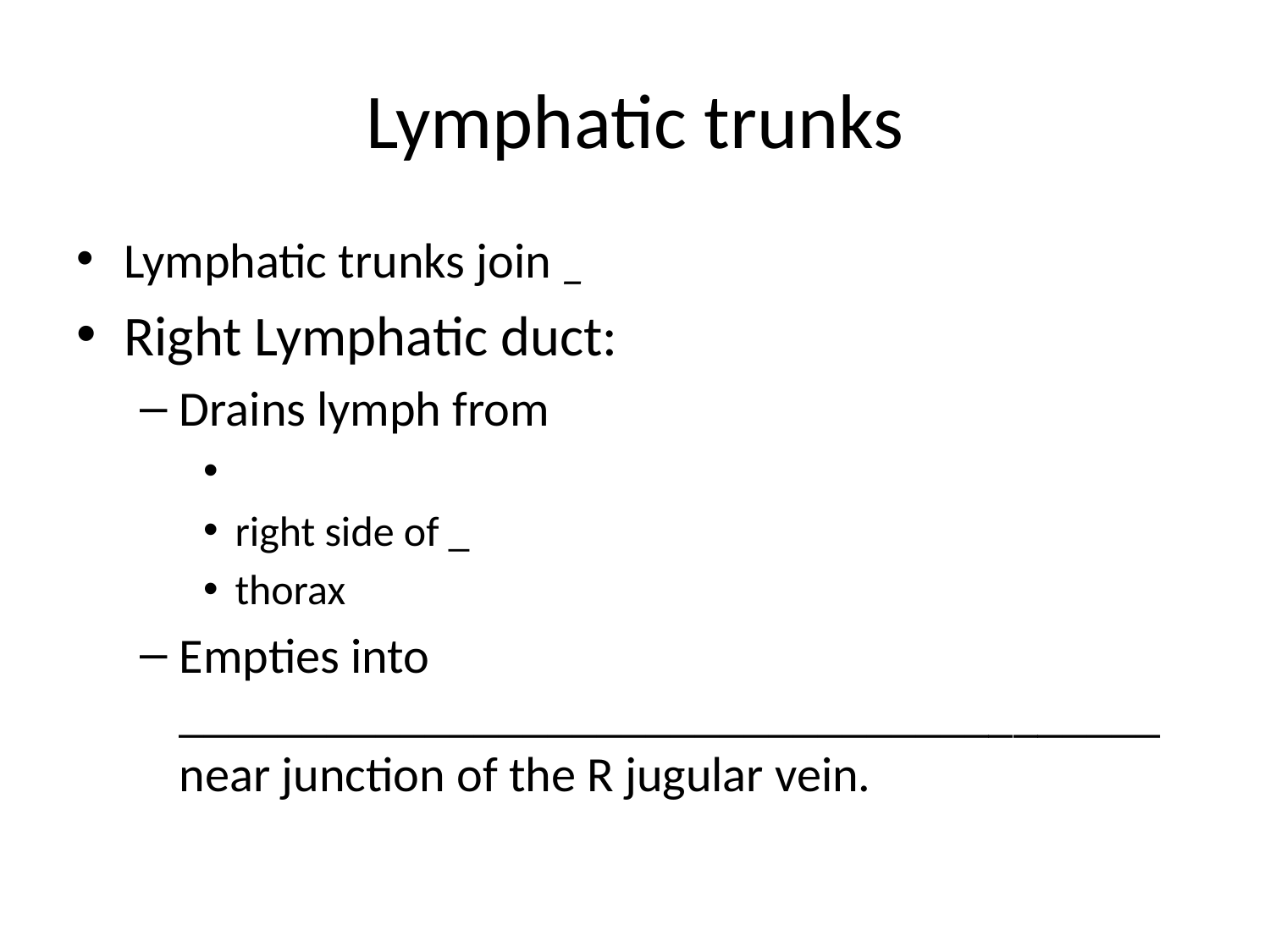

# Lymphatic trunks
Lymphatic trunks join _
Right Lymphatic duct:
Drains lymph from

right side of _
thorax
Empties into ________________________________________ near junction of the R jugular vein.